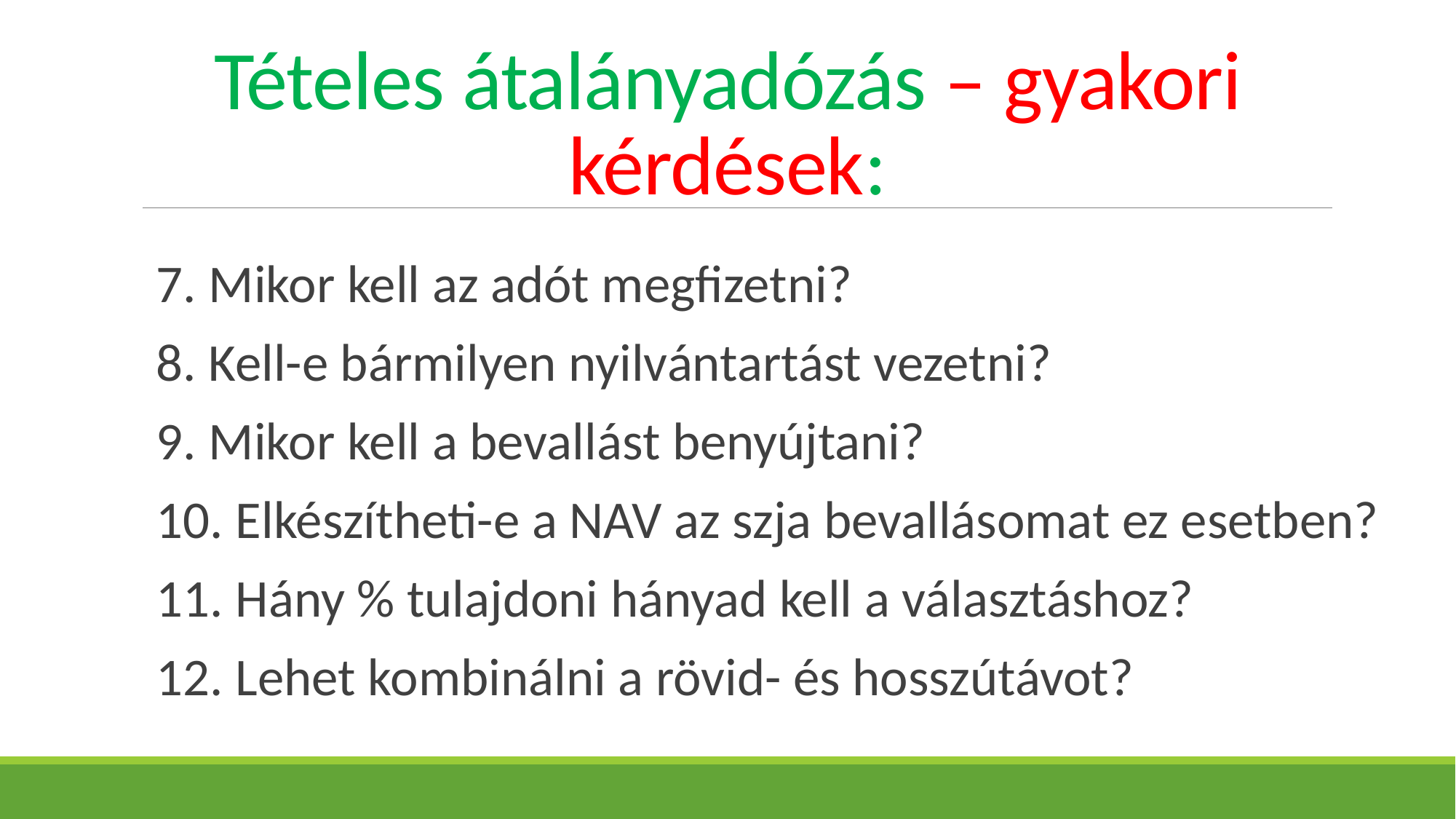

# Tételes átalányadózás – gyakori kérdések:
7. Mikor kell az adót megfizetni?
8. Kell-e bármilyen nyilvántartást vezetni?
9. Mikor kell a bevallást benyújtani?
10. Elkészítheti-e a NAV az szja bevallásomat ez esetben?
11. Hány % tulajdoni hányad kell a választáshoz?
12. Lehet kombinálni a rövid- és hosszútávot?